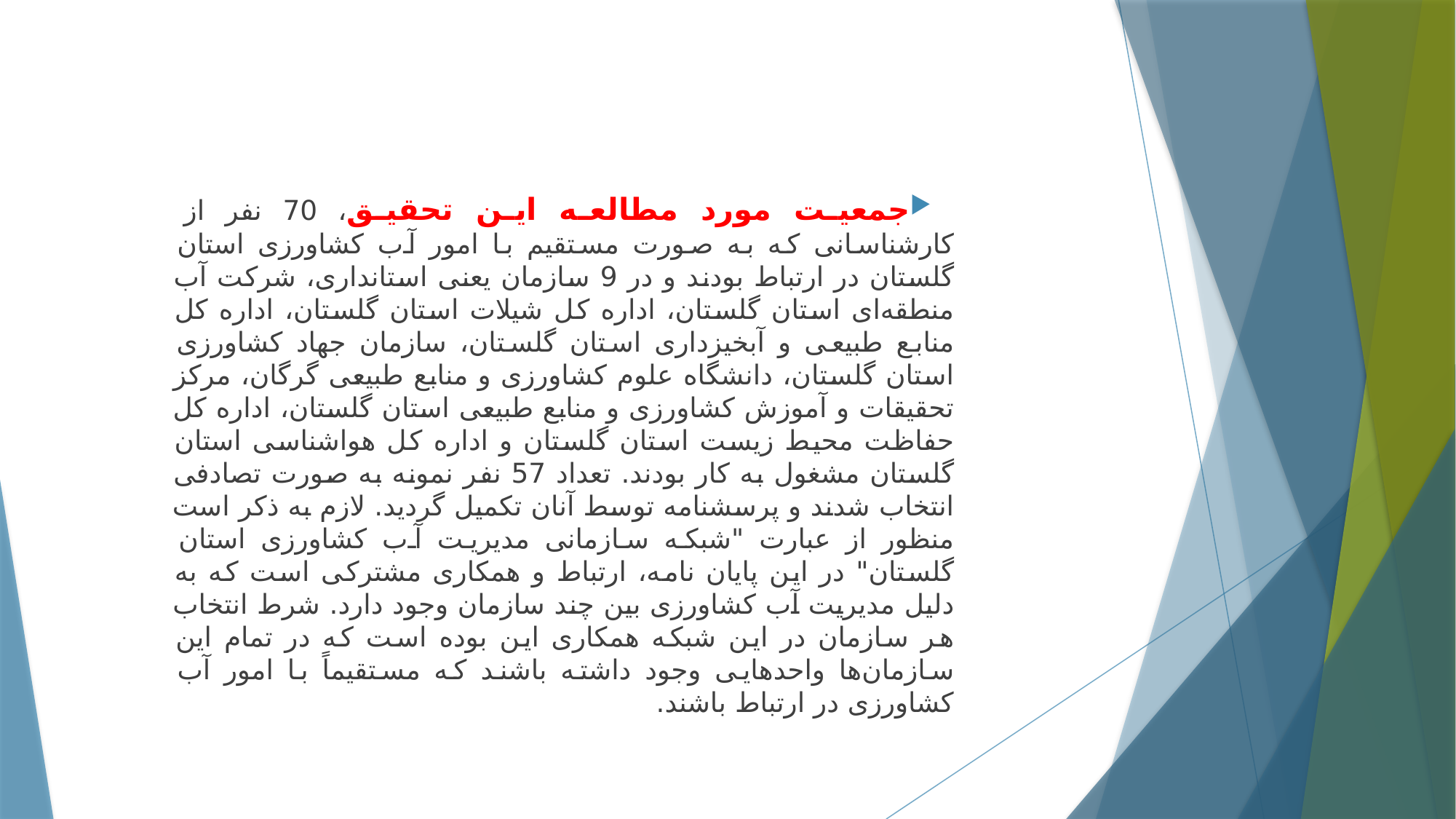

جمعیت مورد مطالعه این تحقیق، 70 نفر از کارشناسانی که به صورت مستقیم با امور آب کشاورزی استان گلستان در ارتباط بودند و در 9 سازمان یعنی استانداری، شرکت آب منطقه‌ای استان گلستان، اداره کل شیلات استان گلستان، اداره کل منابع طبیعی و آبخیزداری استان گلستان، سازمان جهاد کشاورزی استان گلستان، دانشگاه علوم کشاورزی و منابع طبیعی گرگان، مرکز تحقیقات و آموزش کشاورزی و منابع طبیعی استان گلستان، اداره کل حفاظت محیط زیست استان گلستان و اداره کل هواشناسی استان گلستان مشغول به کار بودند. تعداد 57 نفر نمونه به صورت تصادفی انتخاب شدند و پرسشنامه توسط آنان تکمیل گردید. لازم به ذکر است منظور از عبارت "شبکه سازمانی مدیریت آب کشاورزی استان گلستان" در این پایان نامه، ارتباط و همکاری مشترکی است که به دلیل مدیریت آب کشاورزی بین چند سازمان وجود دارد. شرط انتخاب هر سازمان در این شبکه همکاری این بوده است که در تمام این سازمان‌ها واحدهایی وجود داشته باشند که مستقیماً با امور آب کشاورزی در ارتباط باشند.